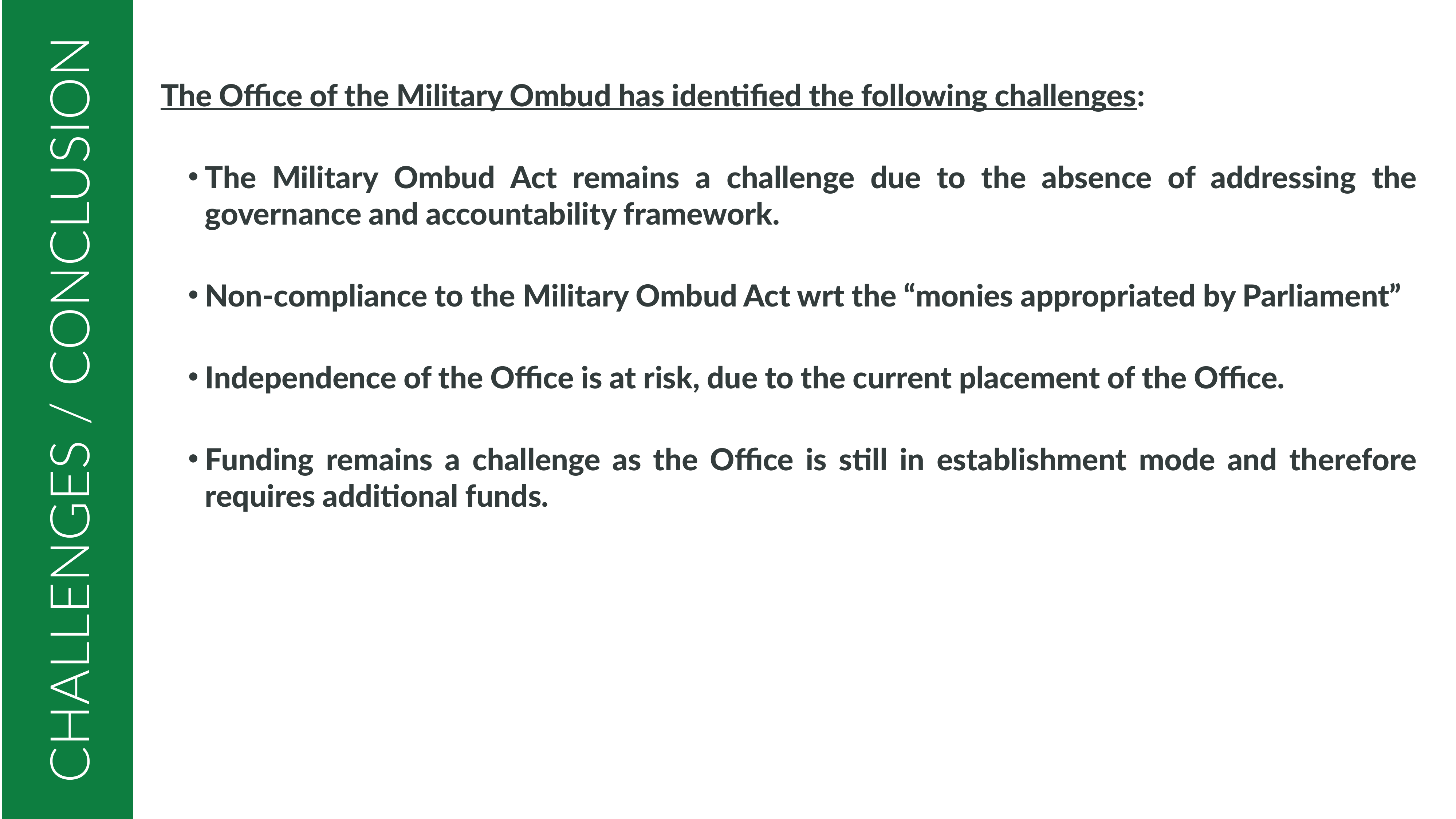

CHALLENGES / CONCLUSION
The Office of the Military Ombud has identified the following challenges:

The Military Ombud Act remains a challenge due to the absence of addressing the governance and accountability framework.

Non-compliance to the Military Ombud Act wrt the “monies appropriated by Parliament”

Independence of the Office is at risk, due to the current placement of the Office.

Funding remains a challenge as the Office is still in establishment mode and therefore requires additional funds.